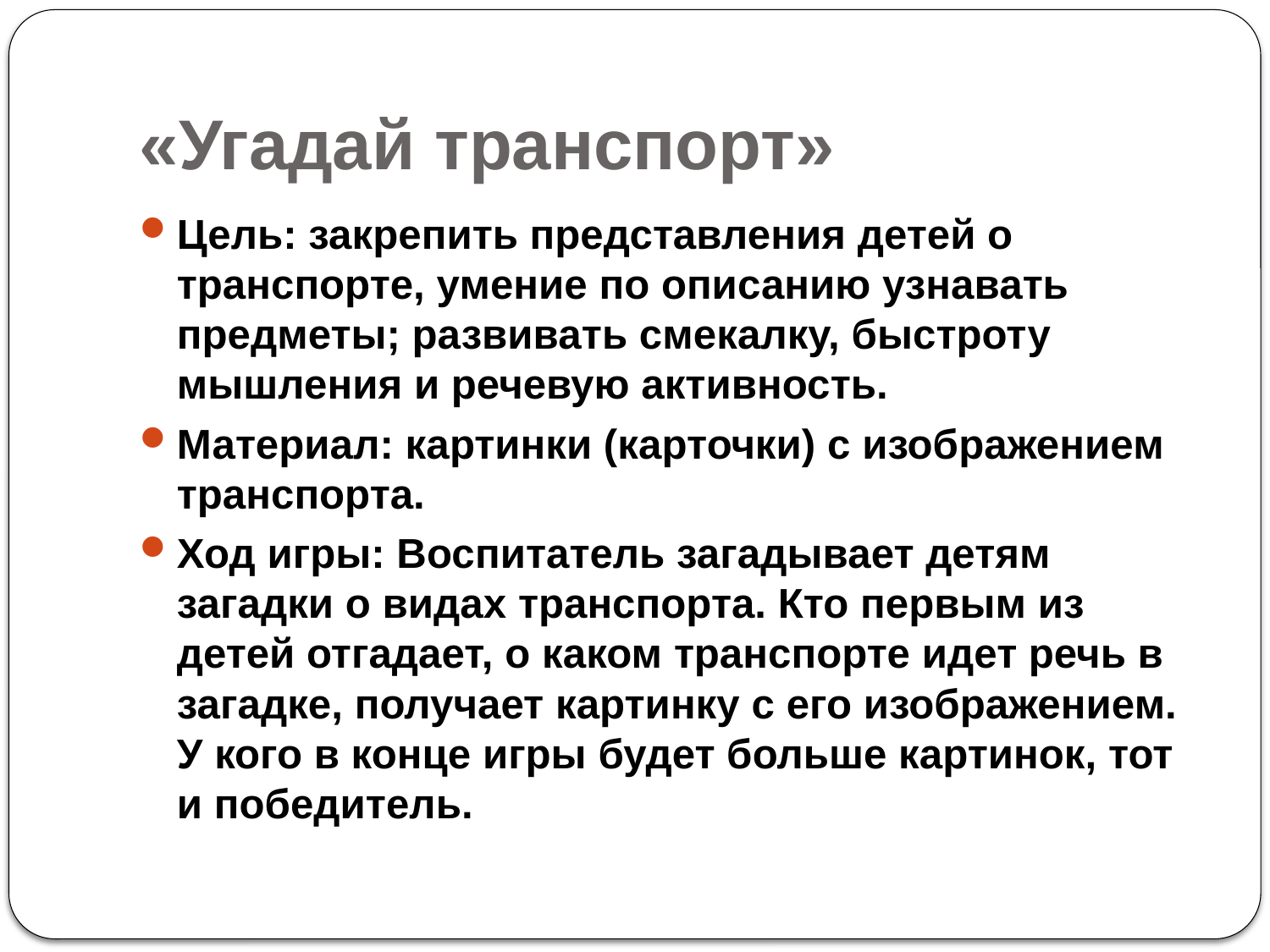

# «Угадай транспорт»
Цель: закрепить представления детей о транспорте, умение по описанию узнавать предметы; развивать смекалку, быстроту мышления и речевую активность.
Материал: картинки (карточки) с изображением транспорта.
Ход игры: Воспитатель загадывает детям загадки о видах транспорта. Кто первым из детей отгадает, о каком транспорте идет речь в загадке, получает картинку с его изображением. У кого в конце игры будет больше картинок, тот и победитель.